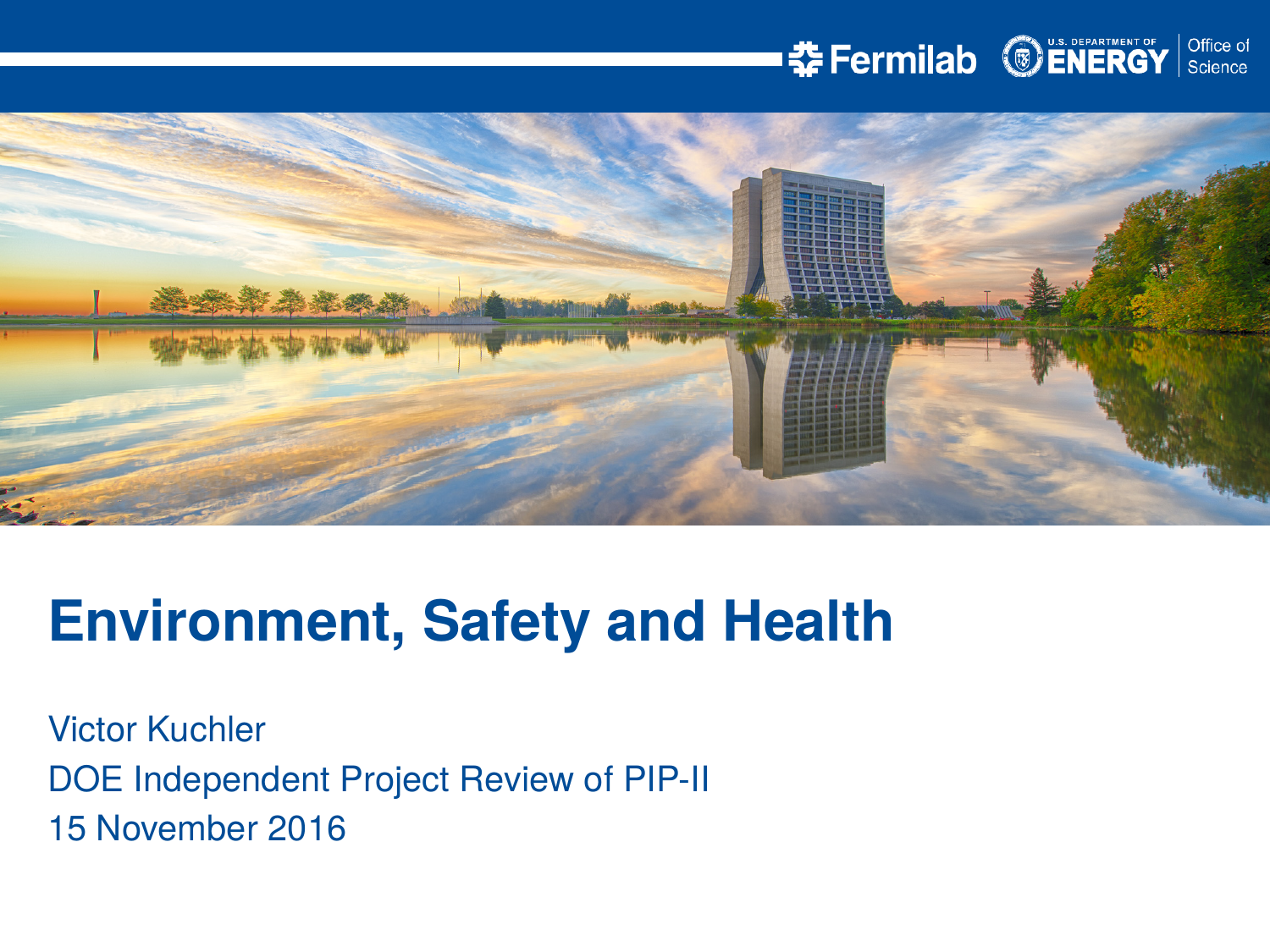

Environment, Safety and Health
Victor Kuchler
DOE Independent Project Review of PIP-II
15 November 2016